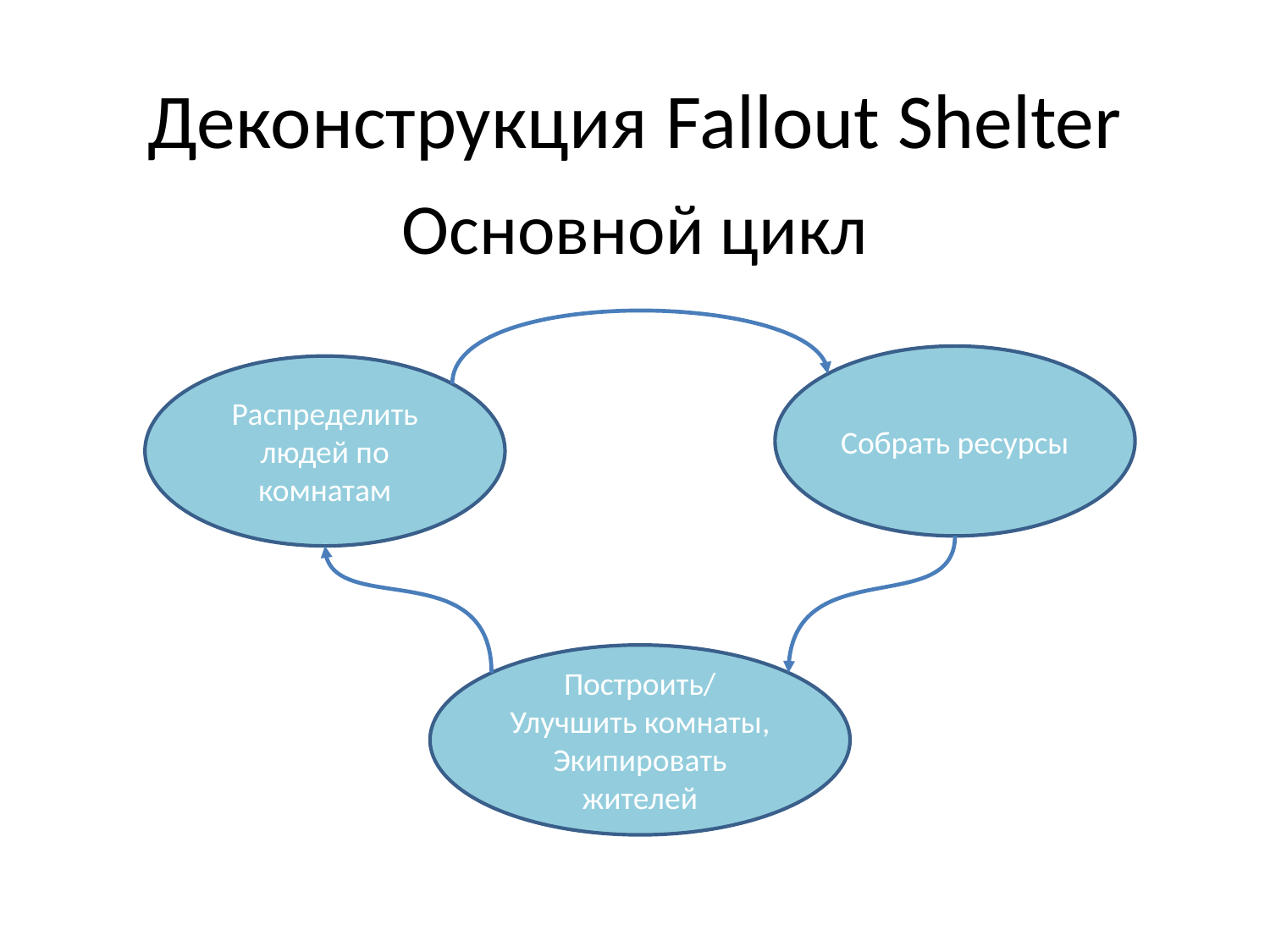

# Деконструкция Fallout Shelter
Основной цикл
Собрать ресурсы
Распределить людей по комнатам
Построить/
Улучшить комнаты, Экипировать жителей